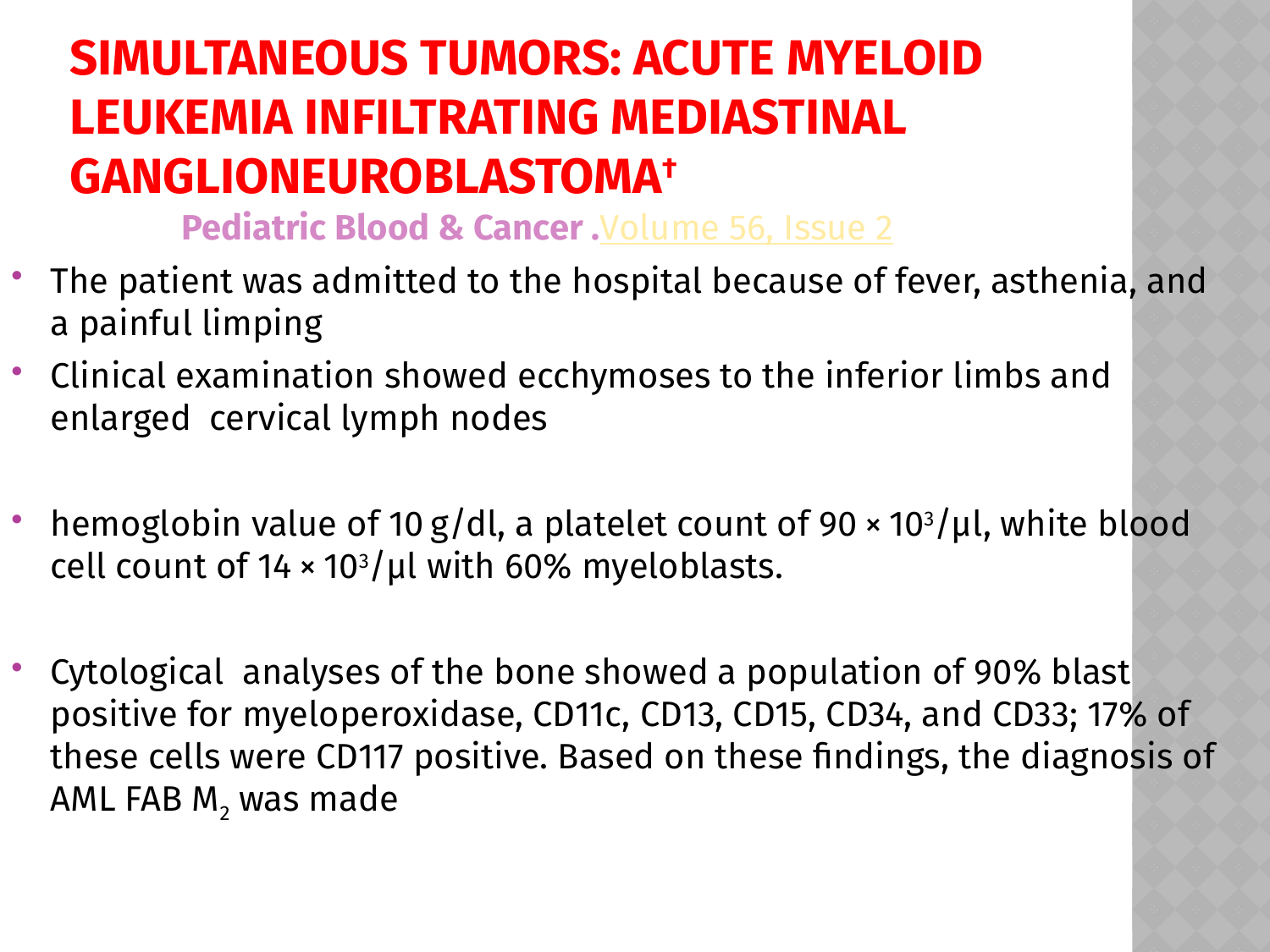

# Simultaneous tumors: Acute myeloid leukemia infiltrating mediastinal ganglioneuroblastoma†
                    Pediatric Blood & Cancer .Volume 56, Issue 2
The patient was admitted to the hospital because of fever, asthenia, and a painful limping
Clinical examination showed ecchymoses to the inferior limbs and enlarged  cervical lymph nodes

hemoglobin value of 10 g/dl, a platelet count of 90 × 103/µl, white blood cell count of 14 × 103/µl with 60% myeloblasts.

Cytological  analyses of the bone showed a population of 90% blast positive for myeloperoxidase, CD11c, CD13, CD15, CD34, and CD33; 17% of these cells were CD117 positive. Based on these findings, the diagnosis of AML FAB M2 was made